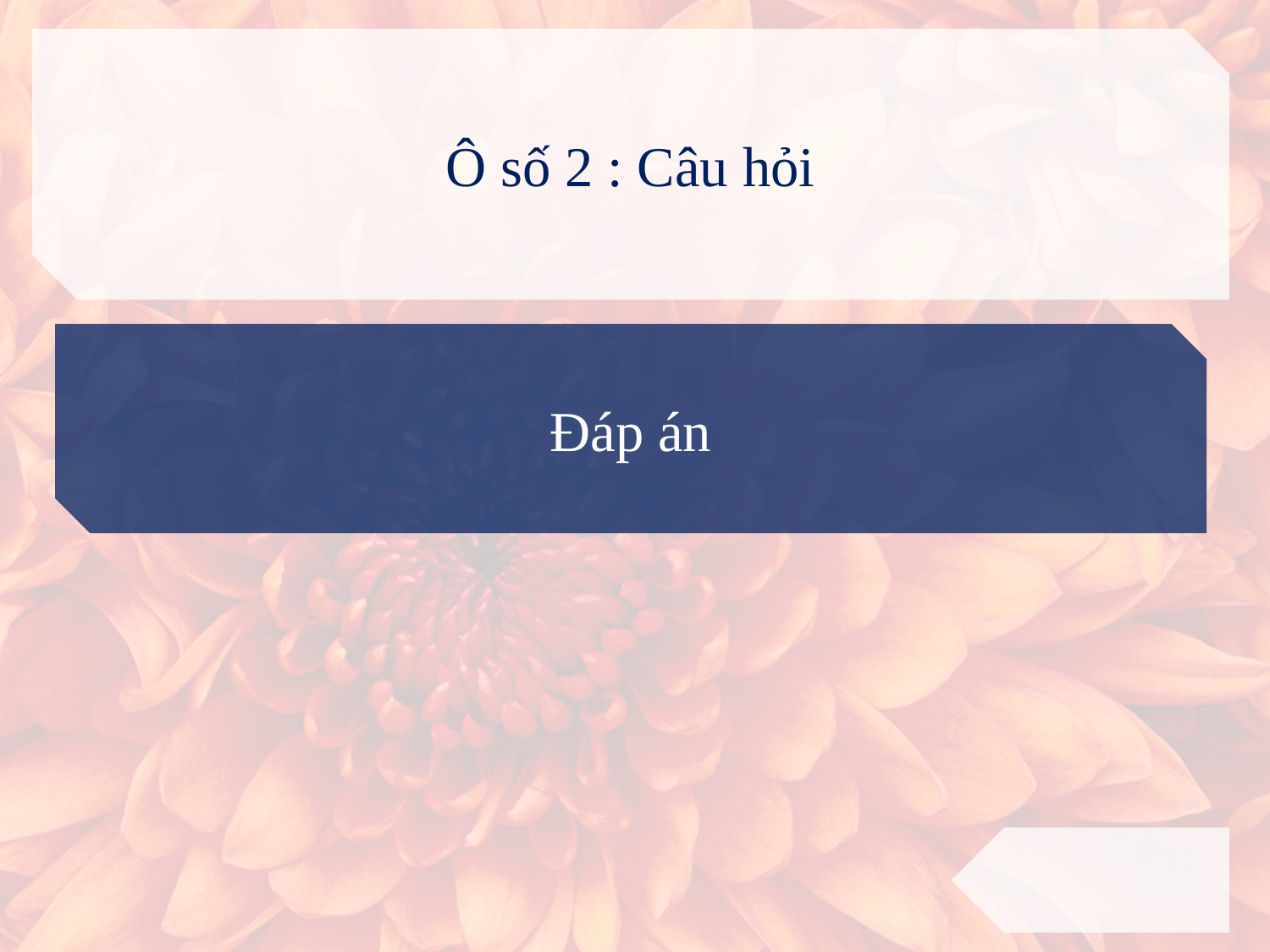

Ô số 2 : Câu hỏi
Đáp án